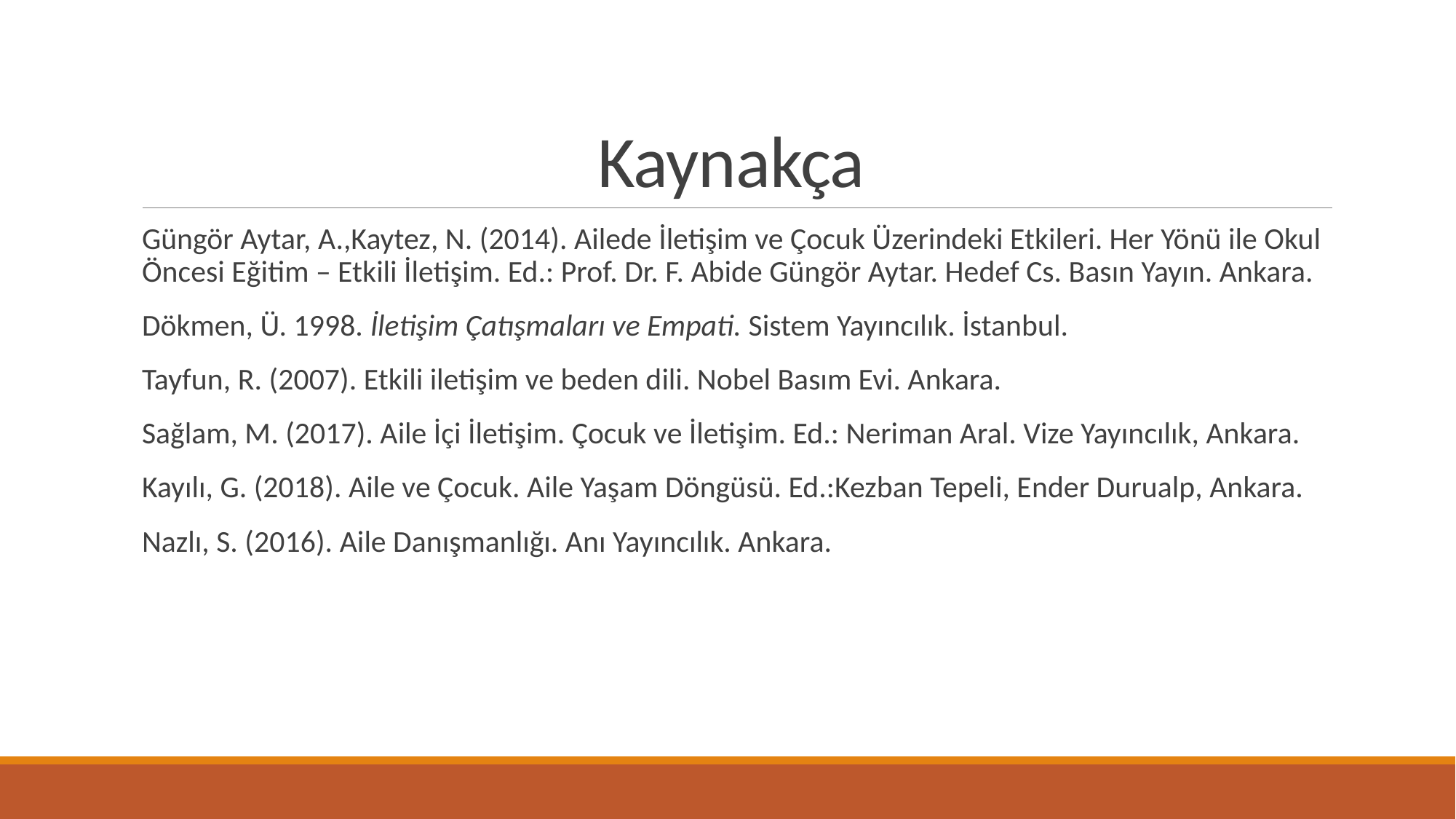

# Kaynakça
Güngör Aytar, A.,Kaytez, N. (2014). Ailede İletişim ve Çocuk Üzerindeki Etkileri. Her Yönü ile Okul Öncesi Eğitim – Etkili İletişim. Ed.: Prof. Dr. F. Abide Güngör Aytar. Hedef Cs. Basın Yayın. Ankara.
Dökmen, Ü. 1998. İletişim Çatışmaları ve Empati. Sistem Yayıncılık. İstanbul.
Tayfun, R. (2007). Etkili iletişim ve beden dili. Nobel Basım Evi. Ankara.
Sağlam, M. (2017). Aile İçi İletişim. Çocuk ve İletişim. Ed.: Neriman Aral. Vize Yayıncılık, Ankara.
Kayılı, G. (2018). Aile ve Çocuk. Aile Yaşam Döngüsü. Ed.:Kezban Tepeli, Ender Durualp, Ankara.
Nazlı, S. (2016). Aile Danışmanlığı. Anı Yayıncılık. Ankara.